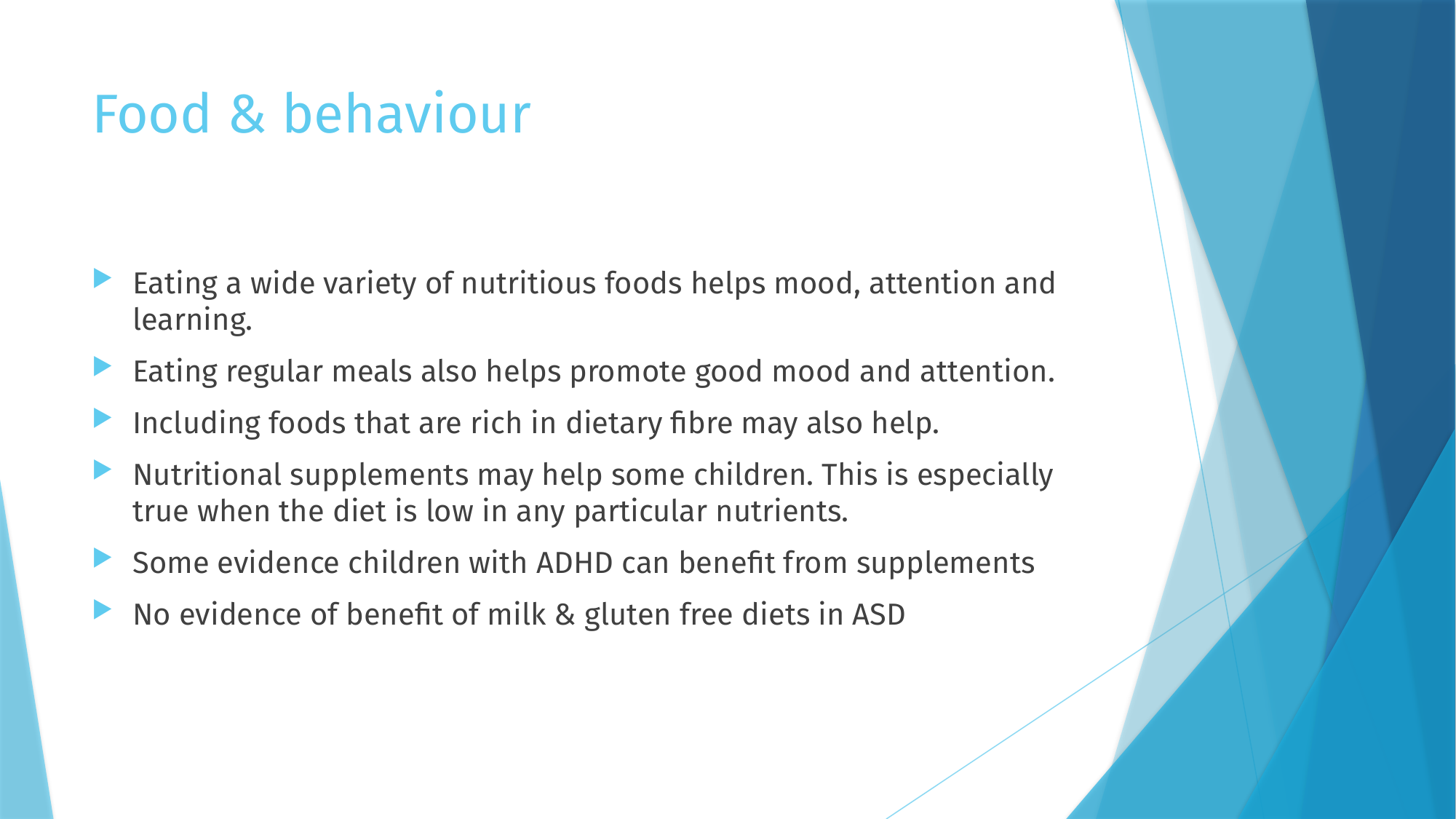

# Food & behaviour
Eating a wide variety of nutritious foods helps mood, attention and learning.
Eating regular meals also helps promote good mood and attention.
Including foods that are rich in dietary fibre may also help.
Nutritional supplements may help some children. This is especially true when the diet is low in any particular nutrients.
Some evidence children with ADHD can benefit from supplements
No evidence of benefit of milk & gluten free diets in ASD